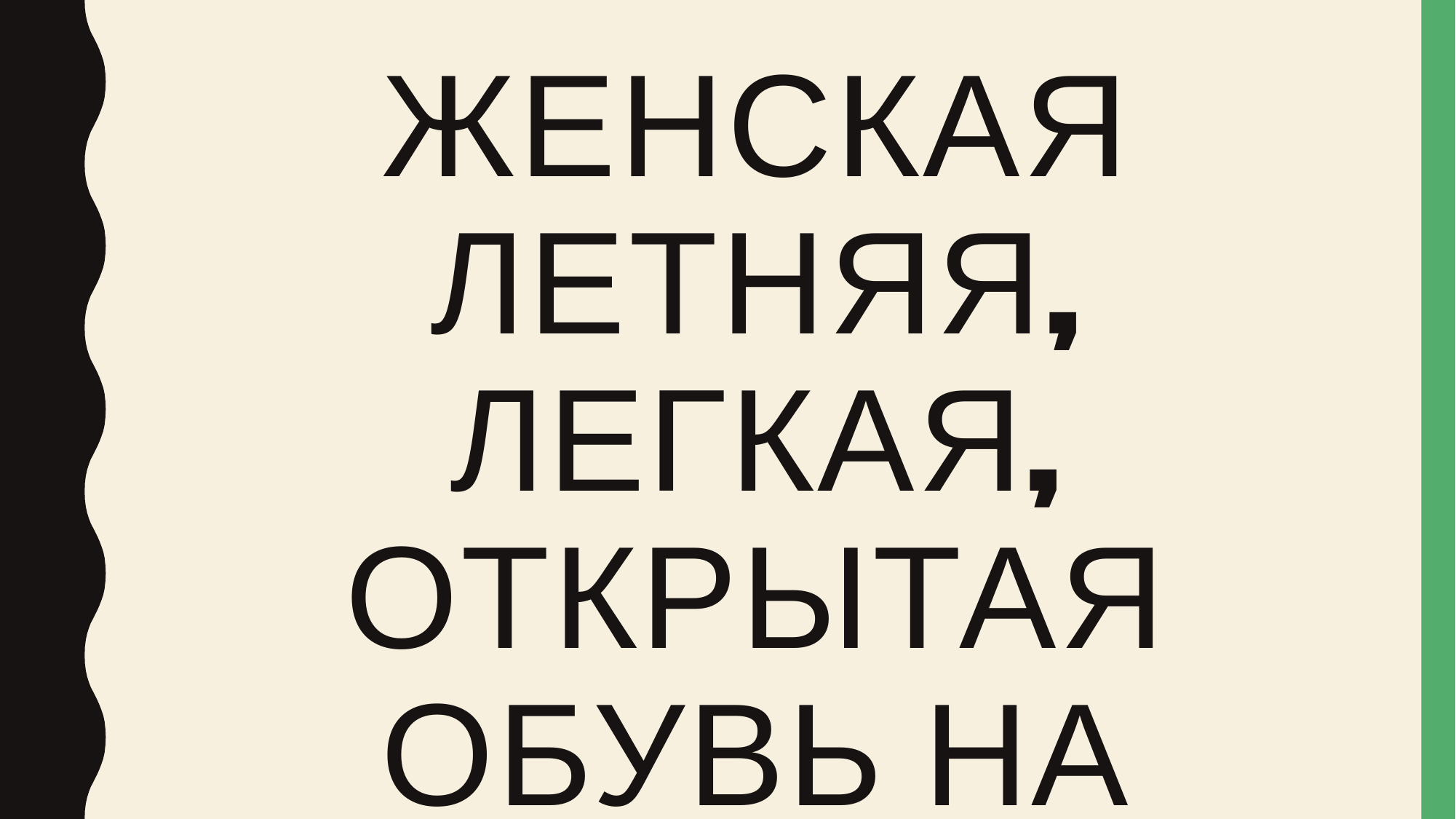

# Женская летняя, легкая, открытая обувь на каблучке